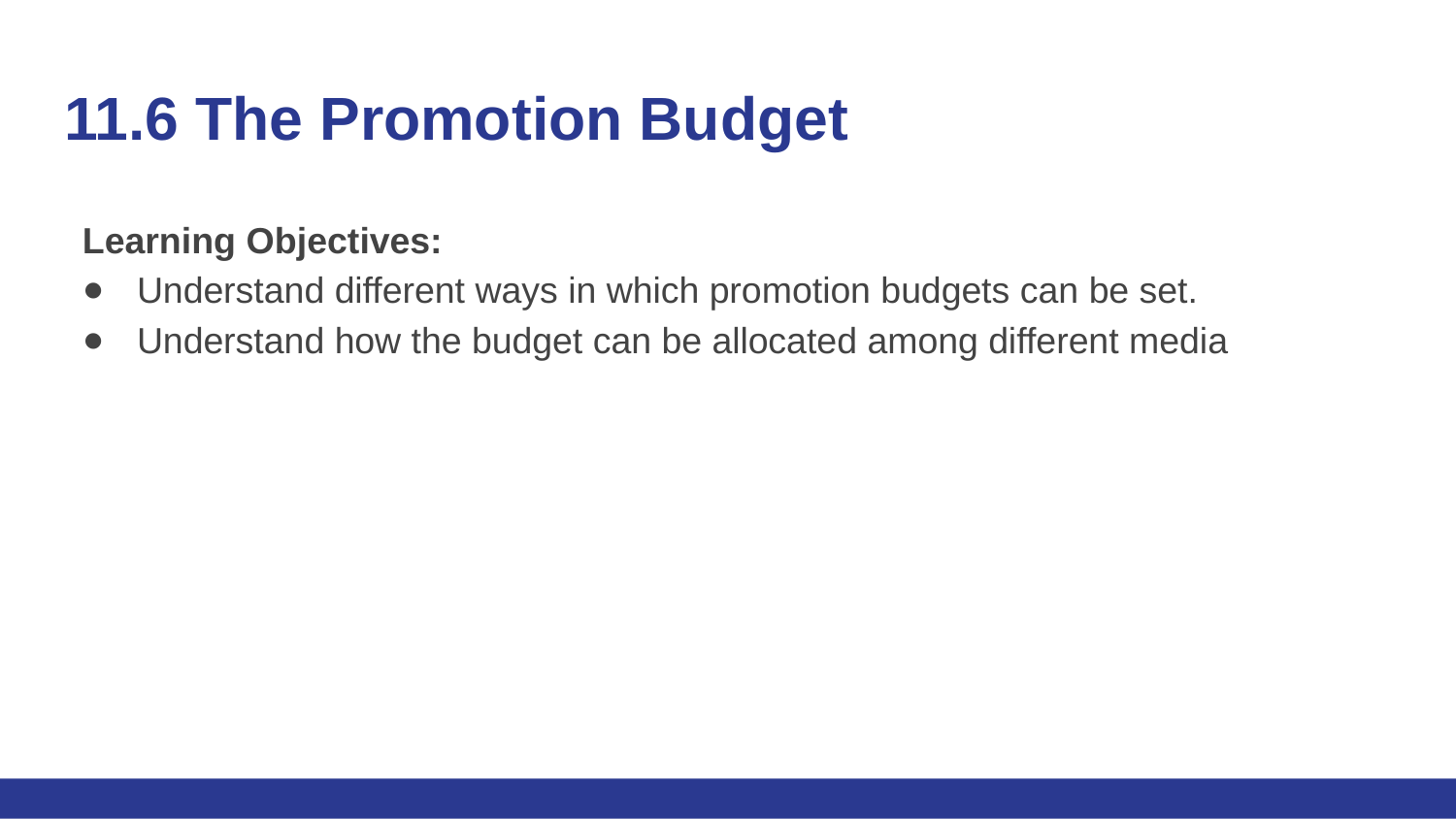

# 11.6 The Promotion Budget
Learning Objectives:
Understand different ways in which promotion budgets can be set.
Understand how the budget can be allocated among different media